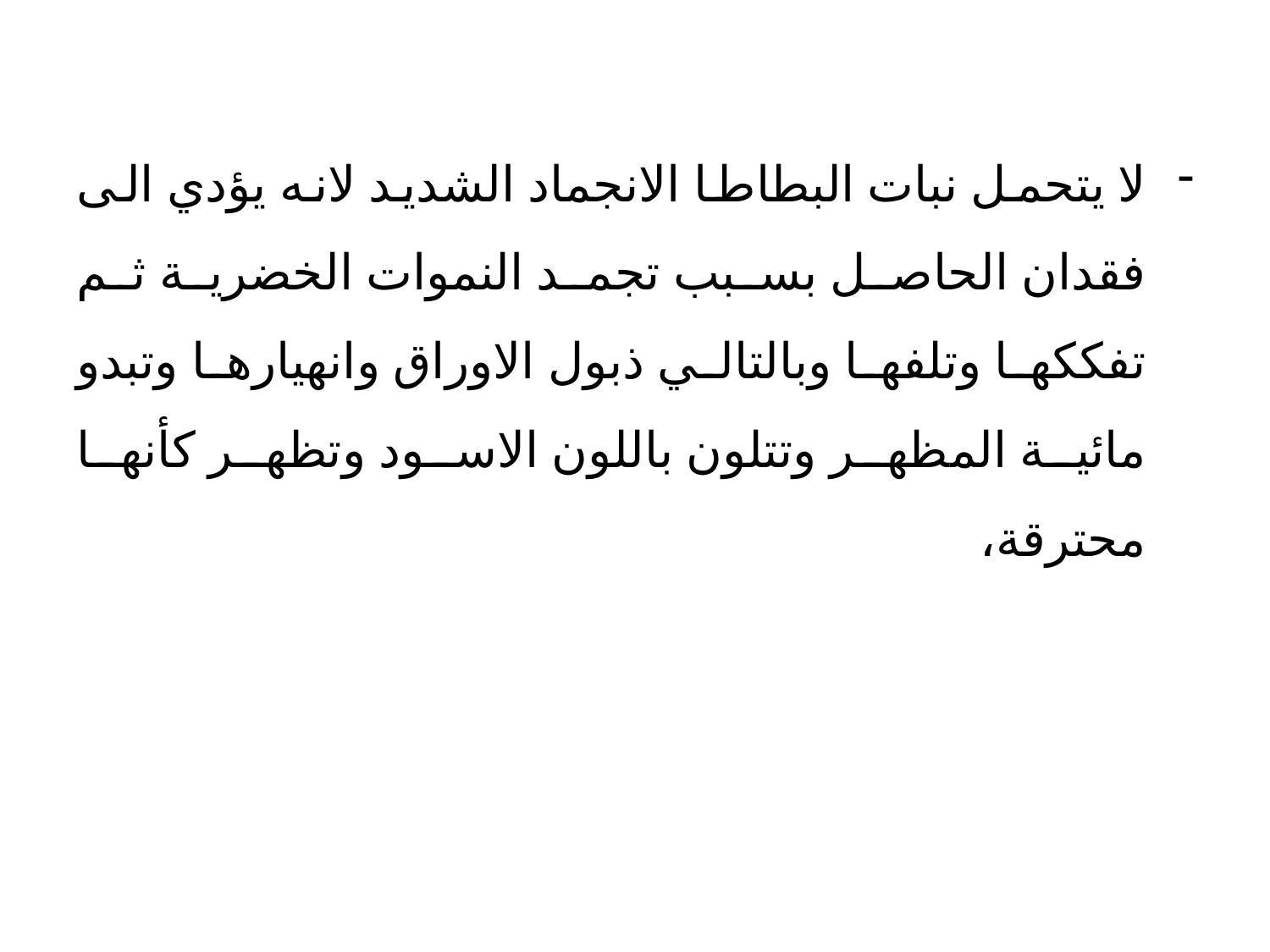

لا يتحمل نبات البطاطا الانجماد الشديد لانه يؤدي الى فقدان الحاصل بسبب تجمد النموات الخضرية ثم تفككها وتلفها وبالتالي ذبول الاوراق وانهيارها وتبدو مائية المظهر وتتلون باللون الاسود وتظهر كأنها محترقة،